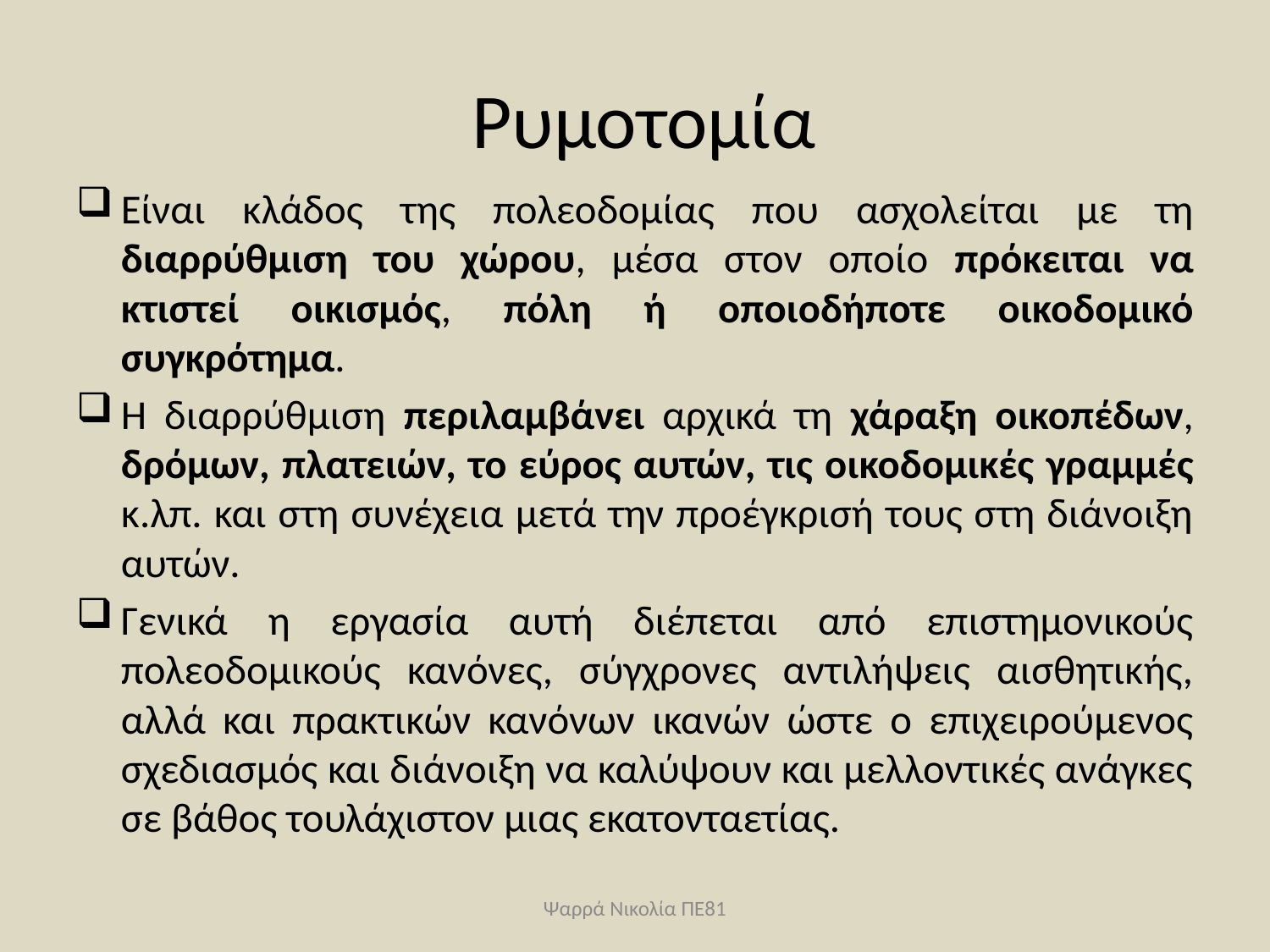

# Ρυμοτομία
Είναι κλάδος της πολεοδομίας που ασχολείται με τη διαρρύθμιση του χώρου, μέσα στον οποίο πρόκειται να κτιστεί οικισμός, πόλη ή οποιοδήποτε οικοδομικό συγκρότημα.
Η διαρρύθμιση περιλαμβάνει αρχικά τη χάραξη οικοπέδων, δρόμων, πλατειών, το εύρος αυτών, τις οικοδομικές γραμμές κ.λπ. και στη συνέχεια μετά την προέγκρισή τους στη διάνοιξη αυτών.
Γενικά η εργασία αυτή διέπεται από επιστημονικούς πολεοδομικούς κανόνες, σύγχρονες αντιλήψεις αισθητικής, αλλά και πρακτικών κανόνων ικανών ώστε ο επιχειρούμενος σχεδιασμός και διάνοιξη να καλύψουν και μελλοντικές ανάγκες σε βάθος τουλάχιστον μιας εκατονταετίας.
Ψαρρά Νικολία ΠΕ81